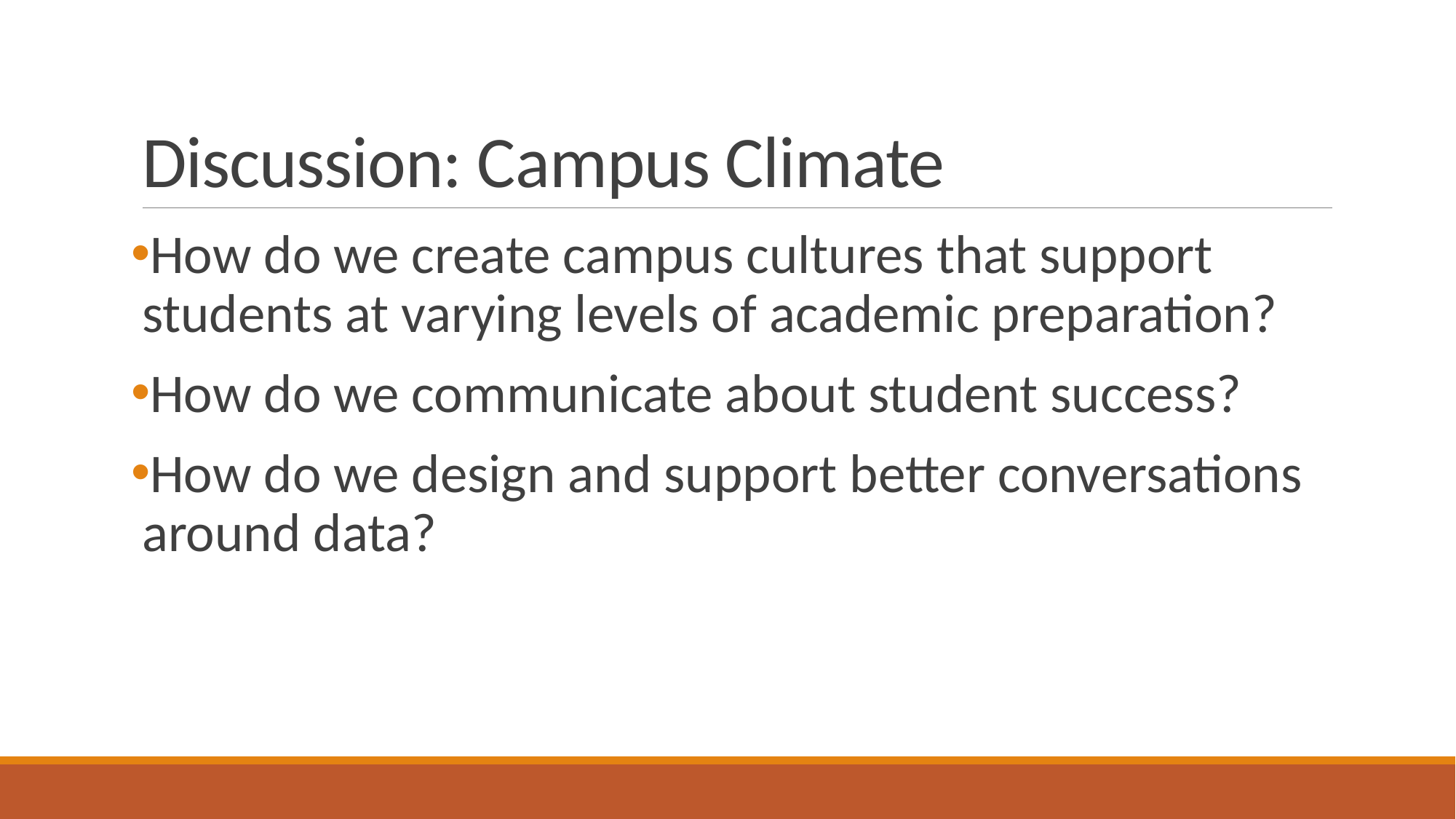

# Discussion: Campus Climate
How do we create campus cultures that support students at varying levels of academic preparation?
How do we communicate about student success?
How do we design and support better conversations around data?